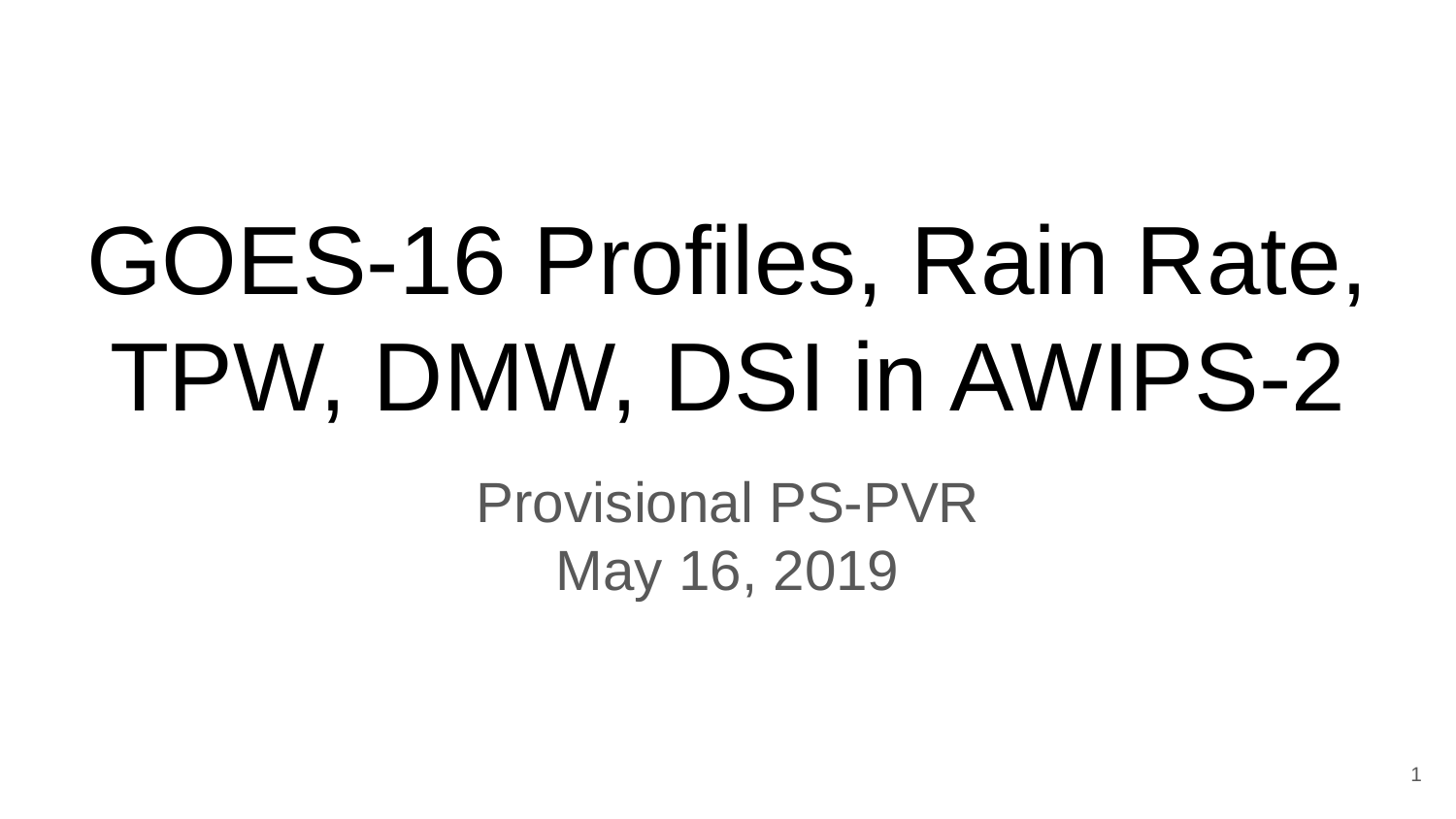

# GOES-16 Profiles, Rain Rate, TPW, DMW, DSI in AWIPS-2
Provisional PS-PVR
May 16, 2019
1